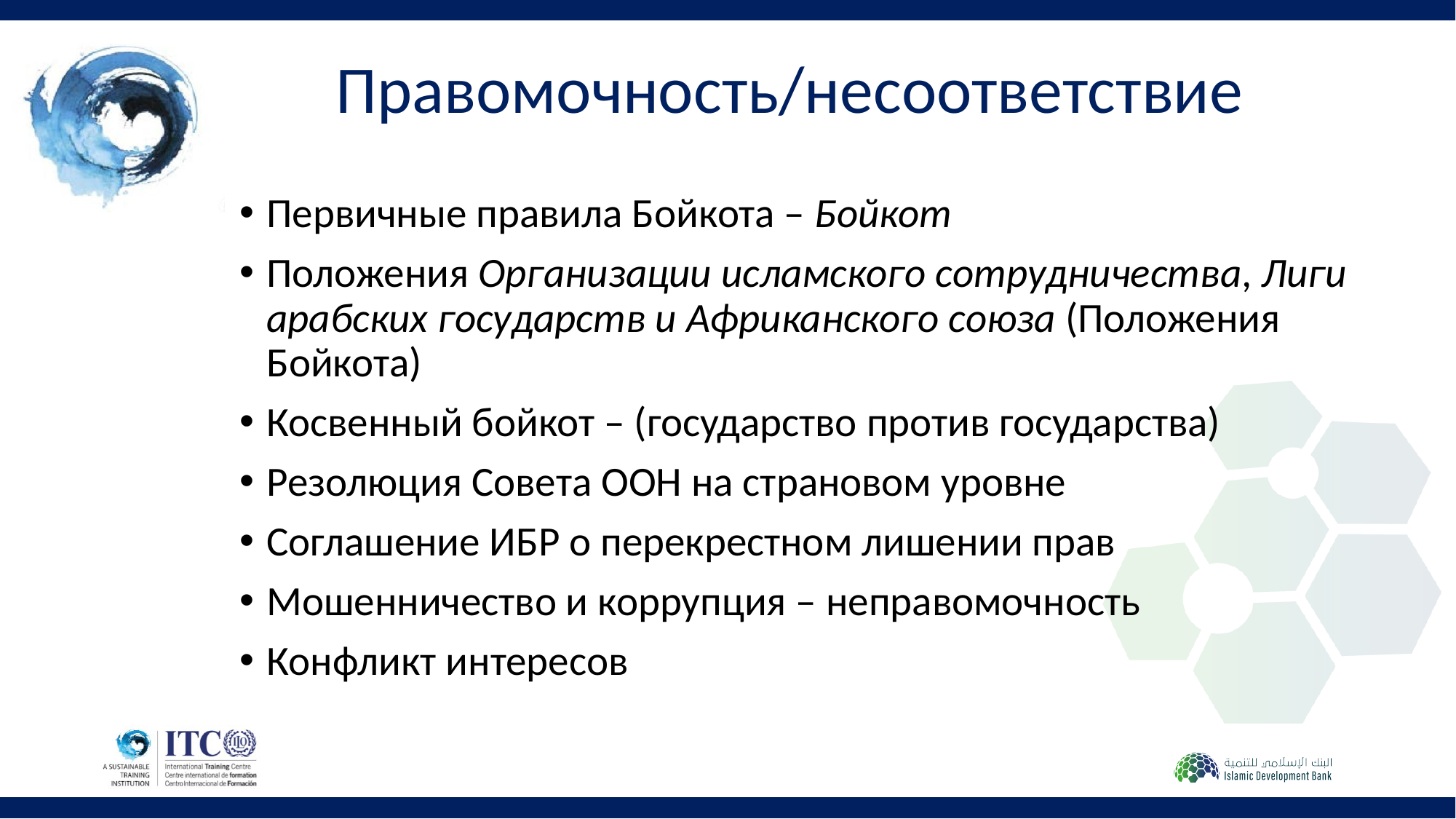

# Правомочность/несоответствие
Первичные правила Бойкота – Бойкот
Положения Организации исламского сотрудничества, Лиги арабских государств и Африканского союза (Положения Бойкота)
Косвенный бойкот – (государство против государства)
Резолюция Совета ООН на страновом уровне
Соглашение ИБР о перекрестном лишении прав
Мошенничество и коррупция – неправомочность
Конфликт интересов